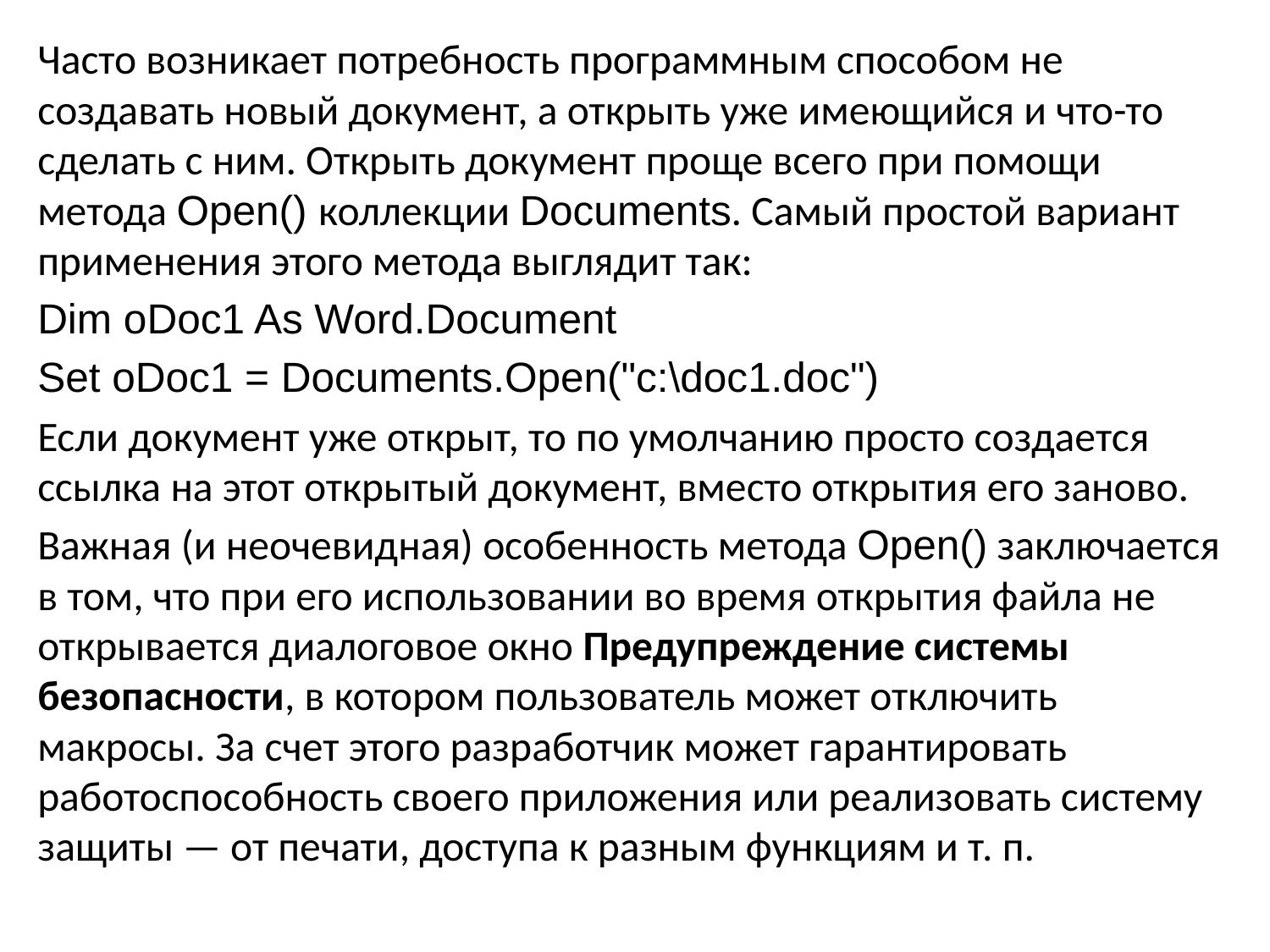

Часто возникает потребность программным способом не создавать новый документ, а открыть уже имеющийся и что-то сделать с ним. Открыть документ проще всего при помощи метода Open() коллекции Documents. Самый простой вариант применения этого метода выглядит так:
Dim oDoc1 As Word.Document
Set oDoc1 = Documents.Open("c:\doc1.doc")
Если документ уже открыт, то по умолчанию просто создается ссылка на этот открытый документ, вместо открытия его заново.
Важная (и неочевидная) особенность метода Open() заключается в том, что при его использовании во время открытия файла не открывается диалоговое окно Предупреждение системы безопасности, в котором пользователь может отключить макросы. За счет этого разработчик может гарантировать работоспособность своего приложения или реализовать систему защиты — от печати, доступа к разным функциям и т. п.